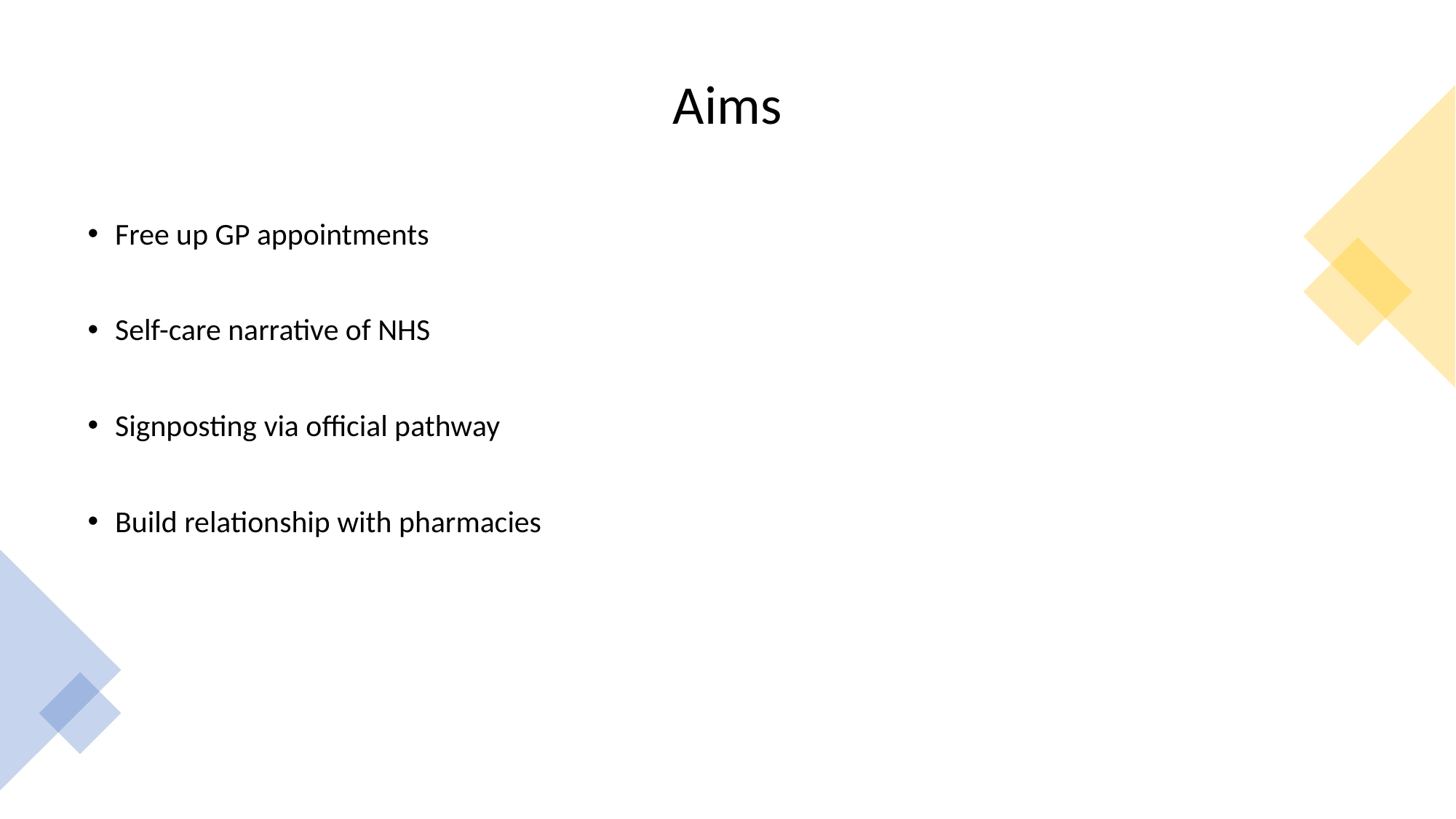

# Aims

Free up GP appointments

Self-care narrative of NHS

Signposting via official pathway

Build relationship with pharmacies